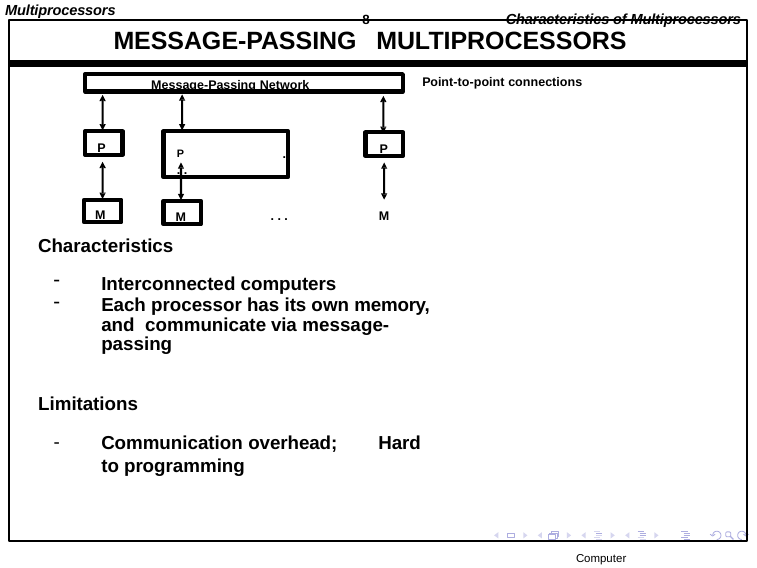

Multiprocessors
8	Characteristics of Multiprocessors

MESSAGE-PASSING	MULTIPROCESSORS

Point-to-point connections
Message-Passing Network

P
P	. . .
P

M
M
. . .	M
Characteristics
Interconnected computers
Each processor has its own memory, and  communicate via message-passing

Limitations
Communication overhead;	Hard to programming
Computer Architectures Lab
Computer Organization